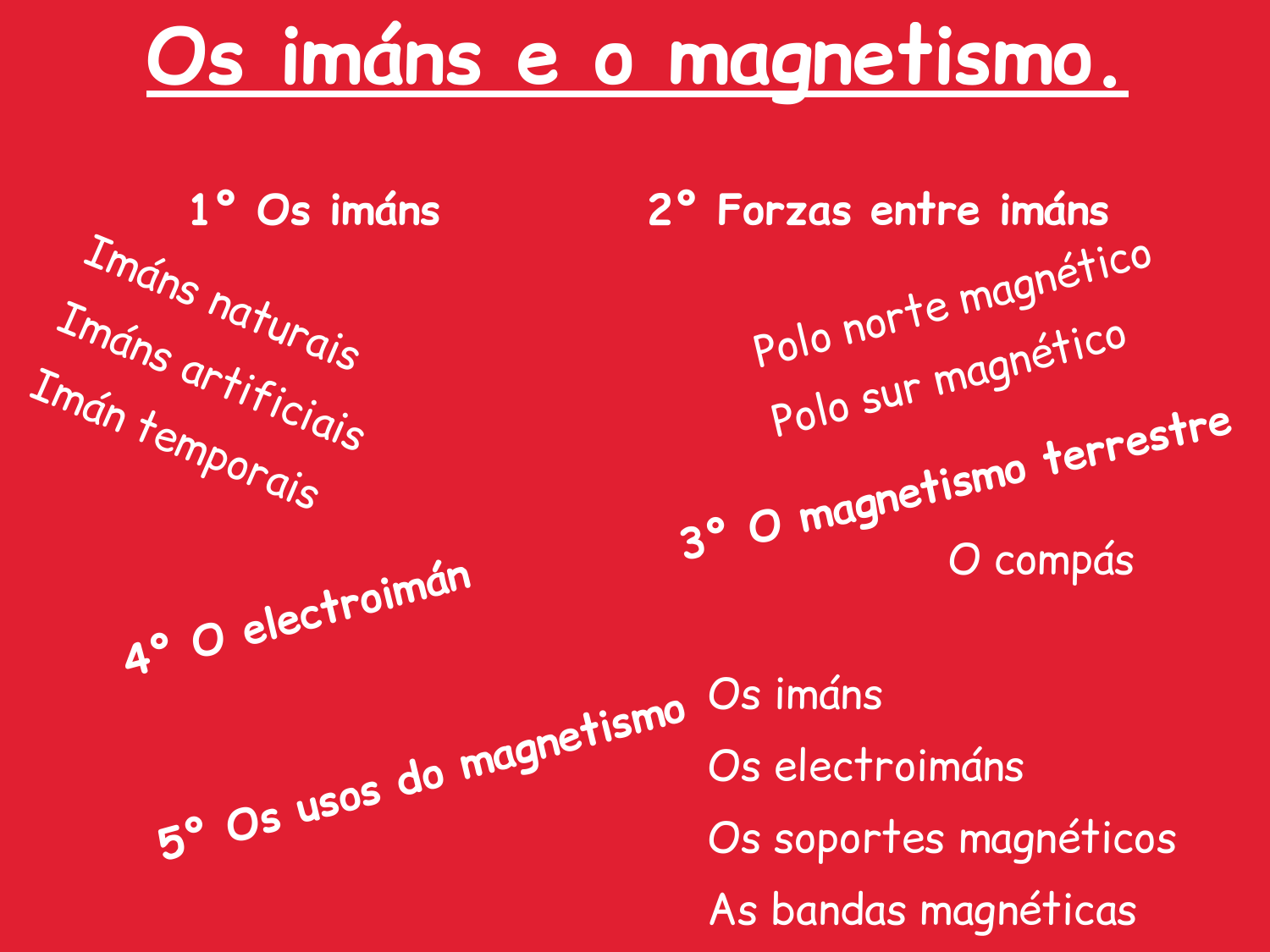

Os imáns e o magnetismo.
1º Os imáns
2º Forzas entre imáns
Polo norte magnético
Polo sur magnético
Imáns naturais
Imáns artificiais
Imán temporais
3º O magnetismo terrestre
O compás
4º O electroimán
Os imáns
Os electroimáns
Os soportes magnéticos
As bandas magnéticas
5º Os usos do magnetismo